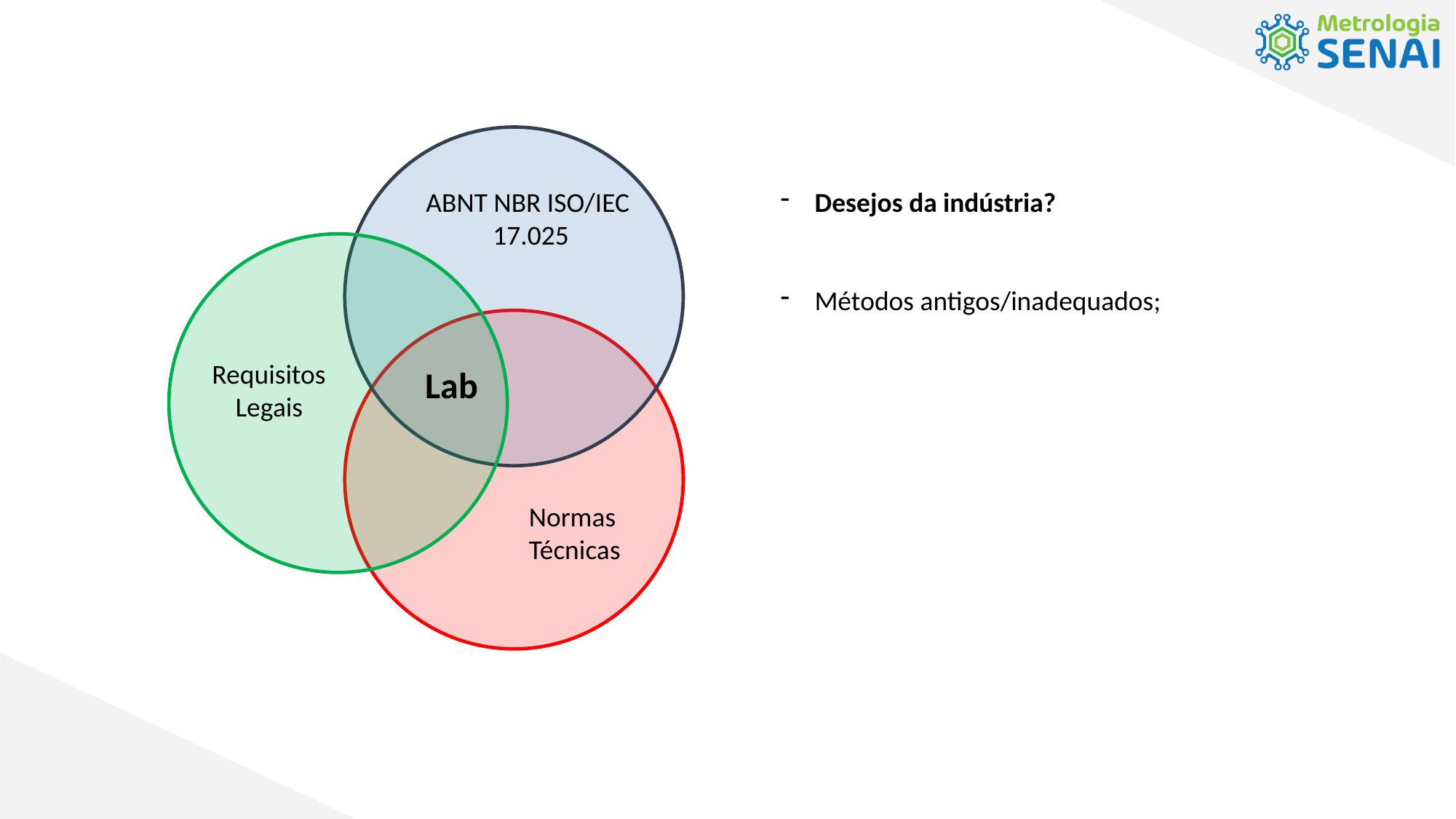

ABNT NBR ISO/IEC
 17.025

Requisitos
Legais
Lab
Normas
Técnicas
Desejos da indústria?

Métodos antigos/inadequados;